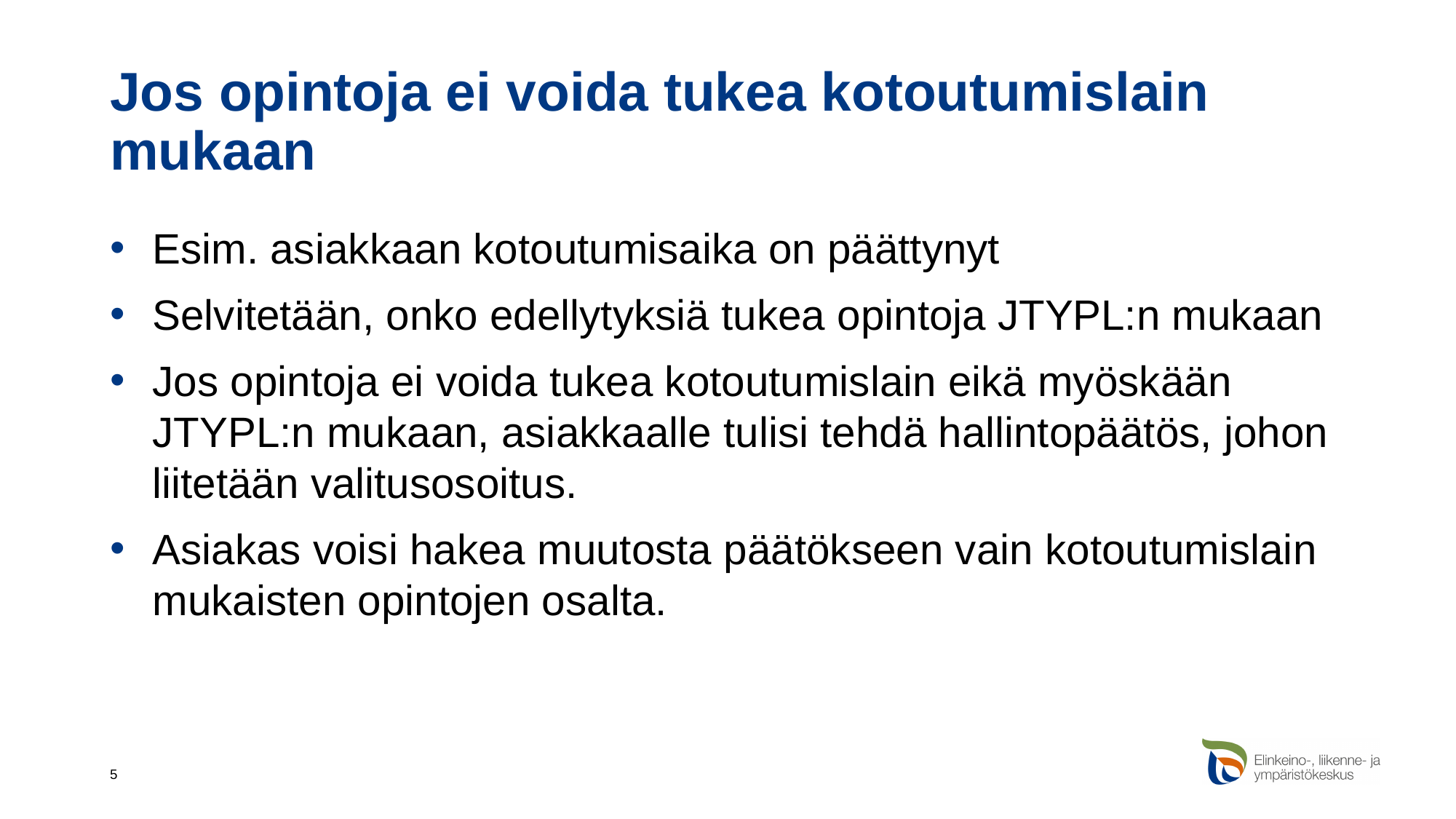

# Jos opintoja ei voida tukea kotoutumislain mukaan
Esim. asiakkaan kotoutumisaika on päättynyt
Selvitetään, onko edellytyksiä tukea opintoja JTYPL:n mukaan
Jos opintoja ei voida tukea kotoutumislain eikä myöskään JTYPL:n mukaan, asiakkaalle tulisi tehdä hallintopäätös, johon liitetään valitusosoitus.
Asiakas voisi hakea muutosta päätökseen vain kotoutumislain mukaisten opintojen osalta.

5